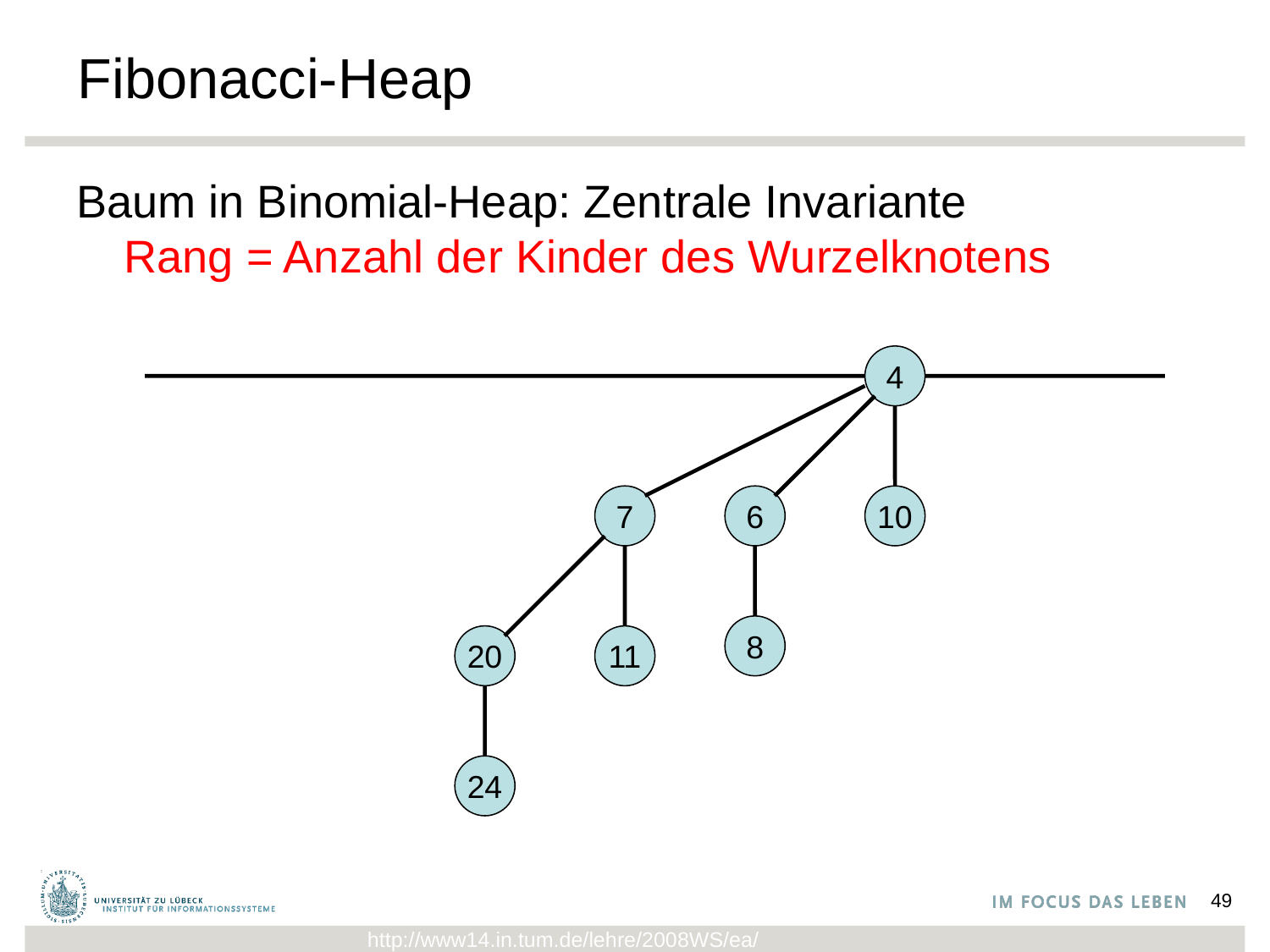

# Fibonacci-Heap
Baum in Binomial-Heap: Zentrale Invariante
Rang = Anzahl der Kinder des Wurzelknotens

4

7
6
10

8
20
11

24
49
http://www14.in.tum.de/lehre/2008WS/ea/index.html.de